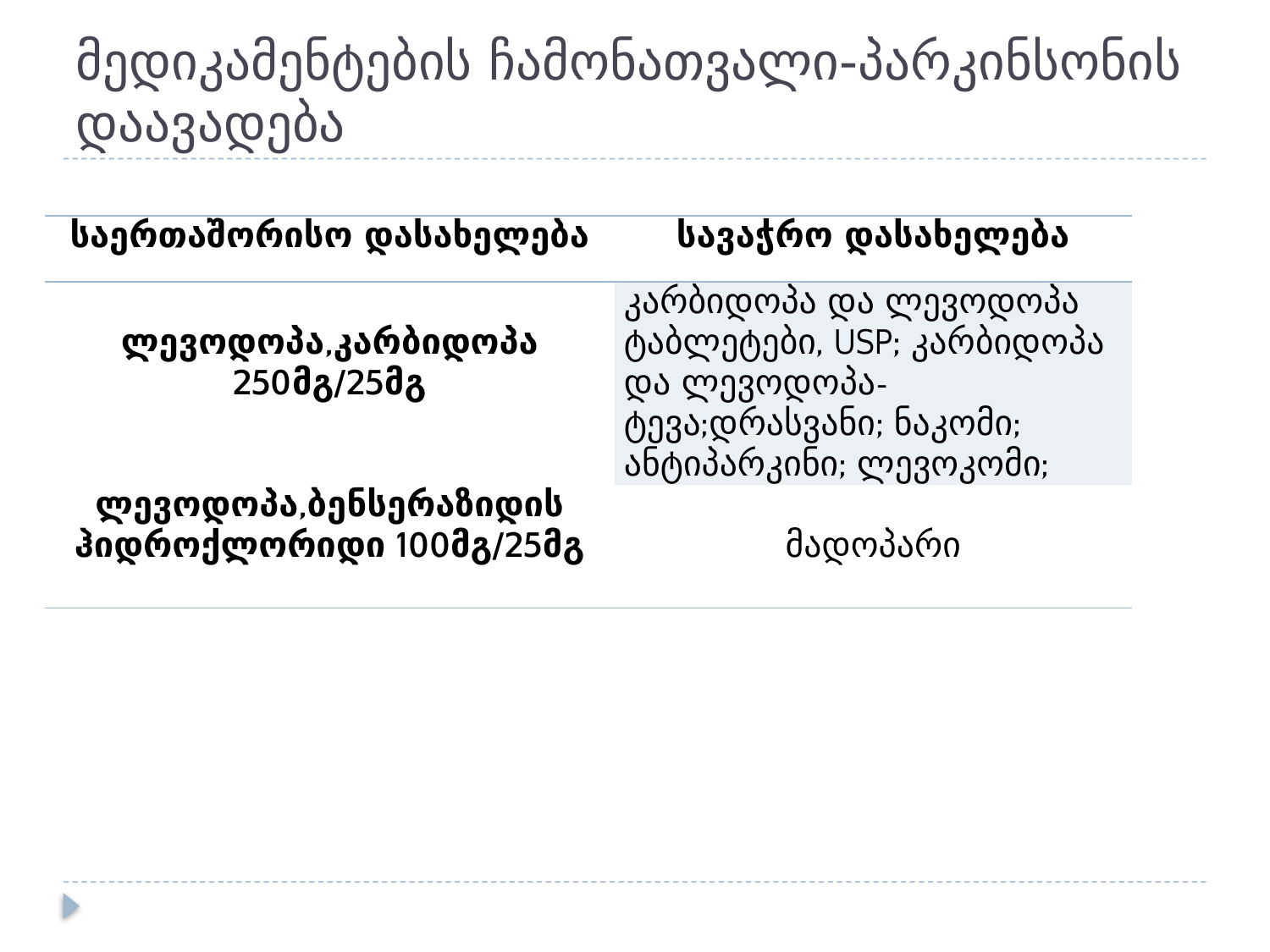

# მედიკამენტების ჩამონათვალი-პარკინსონის დაავადება
| საერთაშორისო დასახელება | სავაჭრო დასახელება |
| --- | --- |
| ლევოდოპა,კარბიდოპა 250მგ/25მგ | კარბიდოპა და ლევოდოპა ტაბლეტები, USP; კარბიდოპა და ლევოდოპა-ტევა;დრასვანი; ნაკომი; ანტიპარკინი; ლევოკომი; |
| ლევოდოპა,ბენსერაზიდის ჰიდროქლორიდი 100მგ/25მგ | მადოპარი |